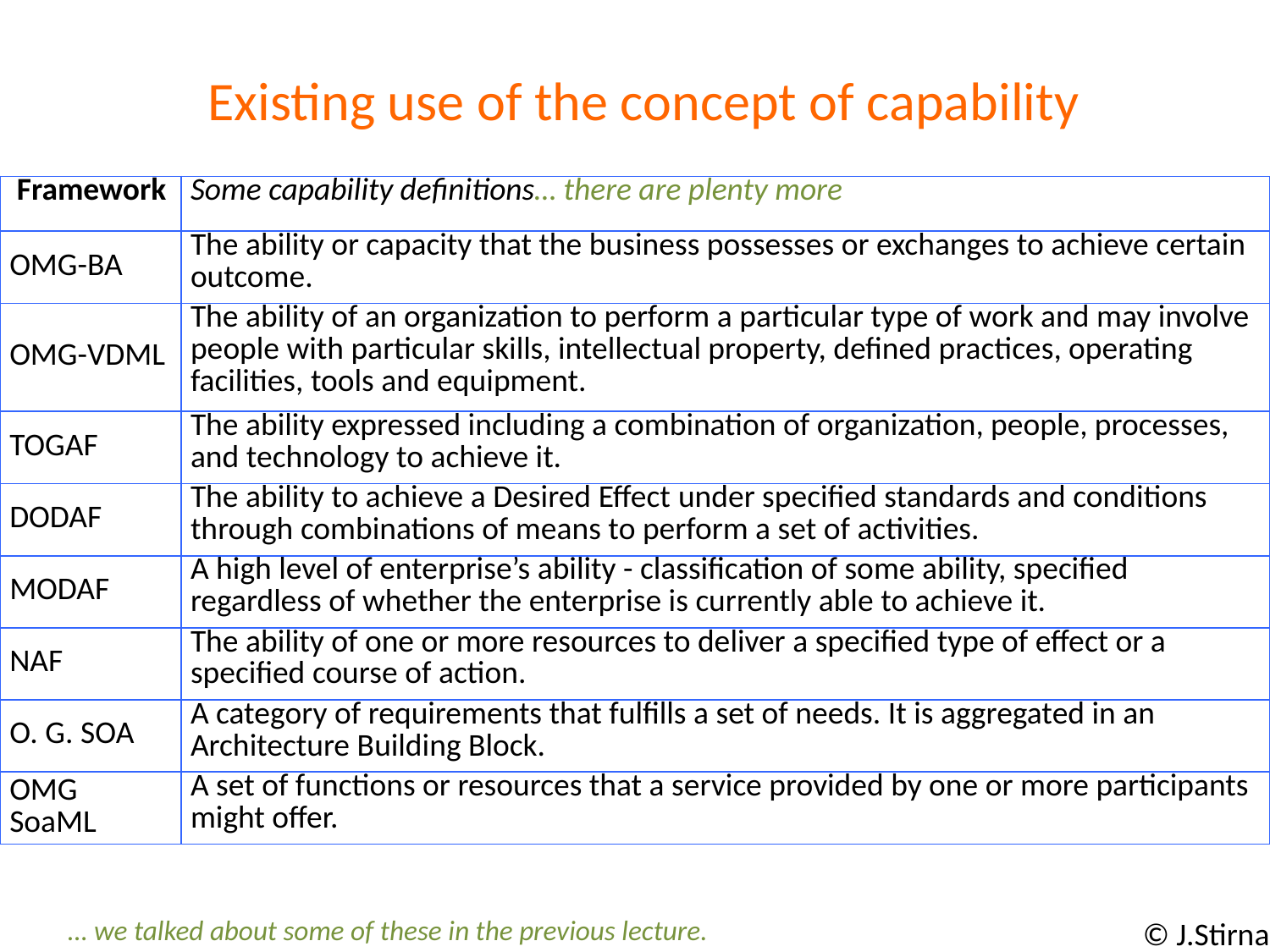

# Existing use of the concept of capability
| Framework | Some capability definitions… there are plenty more |
| --- | --- |
| OMG-BA | The ability or capacity that the business possesses or exchanges to achieve certain outcome. |
| OMG-VDML | The ability of an organization to perform a particular type of work and may involve people with particular skills, intellectual property, defined practices, operating facilities, tools and equipment. |
| TOGAF | The ability expressed including a combination of organization, people, processes, and technology to achieve it. |
| DODAF | The ability to achieve a Desired Effect under specified standards and conditions through combinations of means to perform a set of activities. |
| MODAF | A high level of enterprise’s ability - classification of some ability, specified regardless of whether the enterprise is currently able to achieve it. |
| NAF | The ability of one or more resources to deliver a specified type of effect or a specified course of action. |
| O. G. SOA | A category of requirements that fulfills a set of needs. It is aggregated in an Architecture Building Block. |
| OMG SoaML | A set of functions or resources that a service provided by one or more participants might offer. |
… we talked about some of these in the previous lecture.